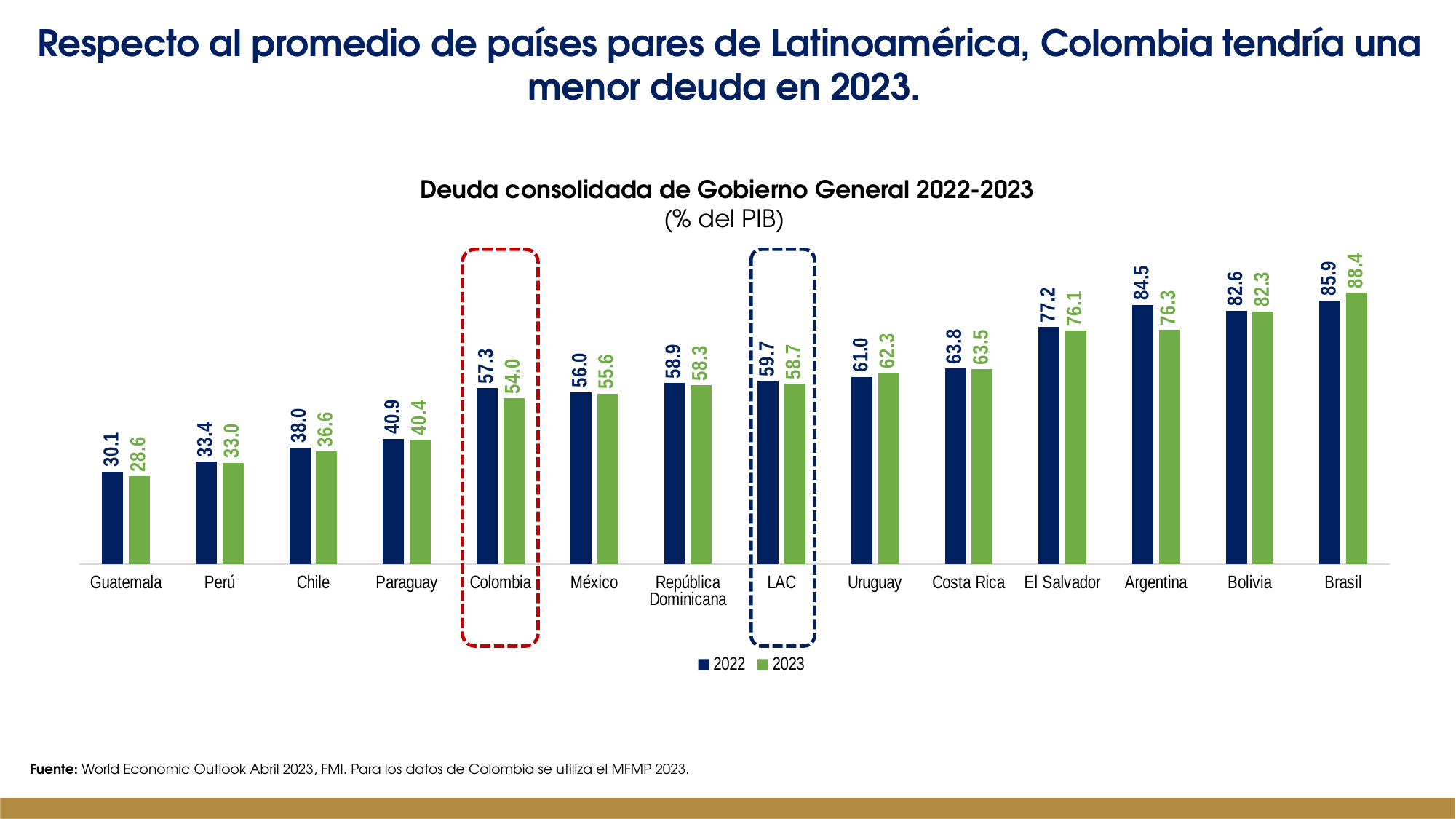

Respecto al promedio de países pares de Latinoamérica, Colombia tendría una menor deuda en 2023.
Deuda consolidada de Gobierno General 2022-2023
(% del PIB)

### Chart

| Category | 2022 | 2023 |
|---|---|---|
| Guatemala | 30.127 | 28.633 |
| Perú | 33.373 | 32.995 |
| Chile | 37.977 | 36.624 |
| Paraguay | 40.87 | 40.434 |
| Colombia | 57.3 | 54.0 |
| México | 56.029 | 55.592 |
| República Dominicana | 58.919 | 58.302 |
| LAC | 59.685615384615375 | 58.72869230769231 |
| Uruguay | 61.0 | 62.312 |
| Costa Rica | 63.768 | 63.53 |
| El Salvador | 77.236 | 76.103 |
| Argentina | 84.466 | 76.266 |
| Bolivia | 82.616 | 82.305 |
| Brasil | 85.906 | 88.403 |

Fuente: World Economic Outlook Abril 2023, FMI. Para los datos de Colombia se utiliza el MFMP 2023.